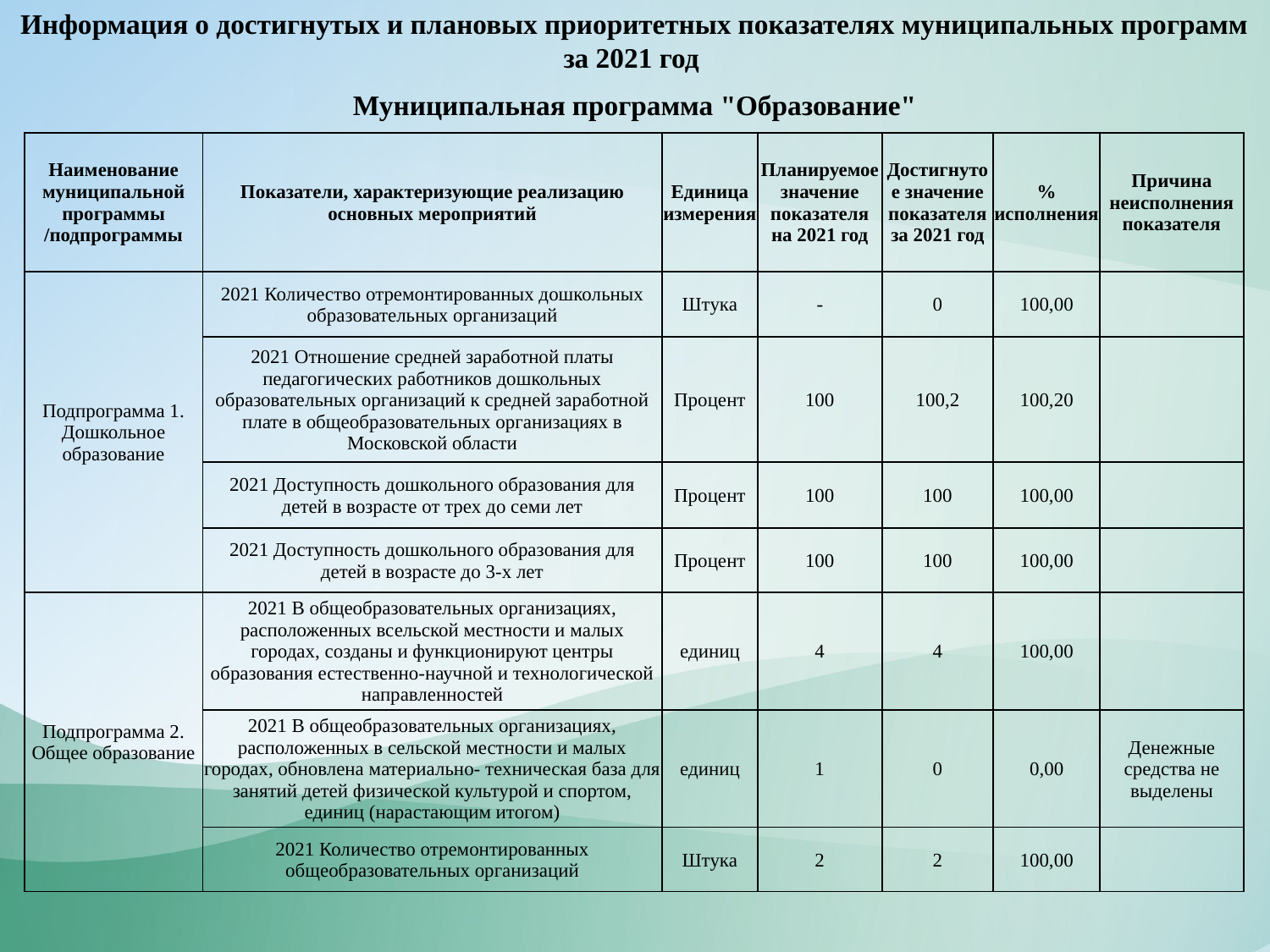

Информация о достигнутых и плановых приоритетных показателях муниципальных программ за 2021 год
Муниципальная программа "Образование"
| Наименование муниципальной программы /подпрограммы | Показатели, характеризующие реализацию основных мероприятий | Единица измерения | Планируемое значение показателя на 2021 год | Достигнутое значение показателя за 2021 год | % исполнения | Причина неисполнения показателя |
| --- | --- | --- | --- | --- | --- | --- |
| Подпрограмма 1. Дошкольное образование | 2021 Количество отремонтированных дошкольных образовательных организаций | Штука | - | 0 | 100,00 |  |
|  | 2021 Отношение средней заработной платы педагогических работников дошкольных образовательных организаций к средней заработной плате в общеобразовательных организациях в Московской области | Процент | 100 | 100,2 | 100,20 |  |
|  | 2021 Доступность дошкольного образования для детей в возрасте от трех до семи лет | Процент | 100 | 100 | 100,00 |  |
|  | 2021 Доступность дошкольного образования для детей в возрасте до 3-х лет | Процент | 100 | 100 | 100,00 |  |
| Подпрограмма 2. Общее образование | 2021 В общеобразовательных организациях, расположенных всельской местности и малых городах, созданы и функционируют центры образования естественно-научной и технологической направленностей | единиц | 4 | 4 | 100,00 |  |
|  | 2021 В общеобразовательных организациях, расположенных в сельской местности и малых городах, обновлена материально- техническая база для занятий детей физической культурой и спортом, единиц (нарастающим итогом) | единиц | 1 | 0 | 0,00 | Денежные средства не выделены |
|  | 2021 Количество отремонтированных общеобразовательных организаций | Штука | 2 | 2 | 100,00 |  |